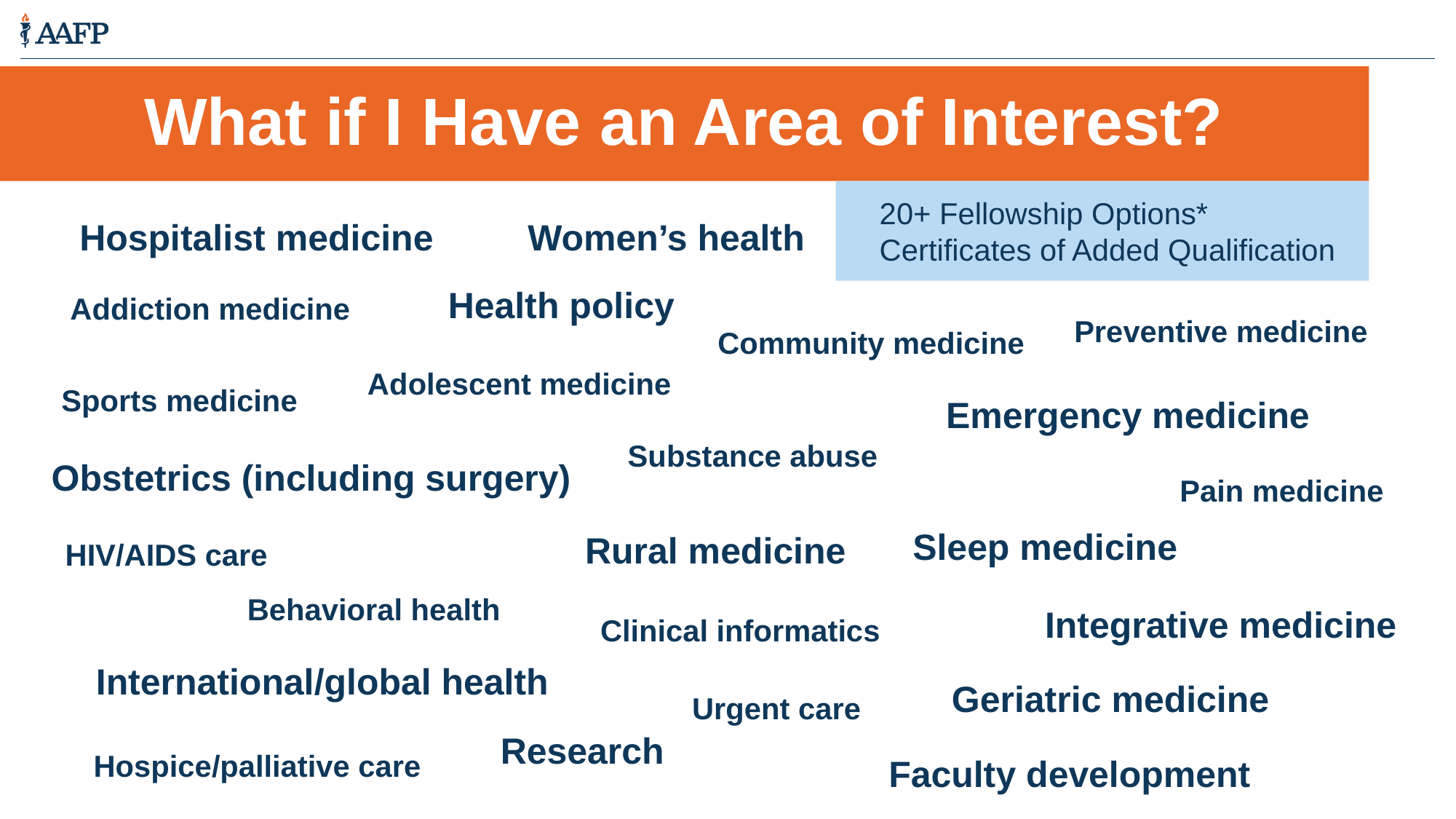

What if I Have an Area of Interest?
20+ Fellowship Options*
Certificates of Added Qualification
Women’s health
Hospitalist medicine
Health policy
Addiction medicine
Preventive medicine
Community medicine
Adolescent medicine
Sports medicine
Emergency medicine
Substance abuse
Obstetrics (including surgery)
Pain medicine
Sleep medicine
Rural medicine
HIV/AIDS care
Behavioral health
Integrative medicine
Clinical informatics
International/global health
Geriatric medicine
Urgent care
Research
Hospice/palliative care
Faculty development